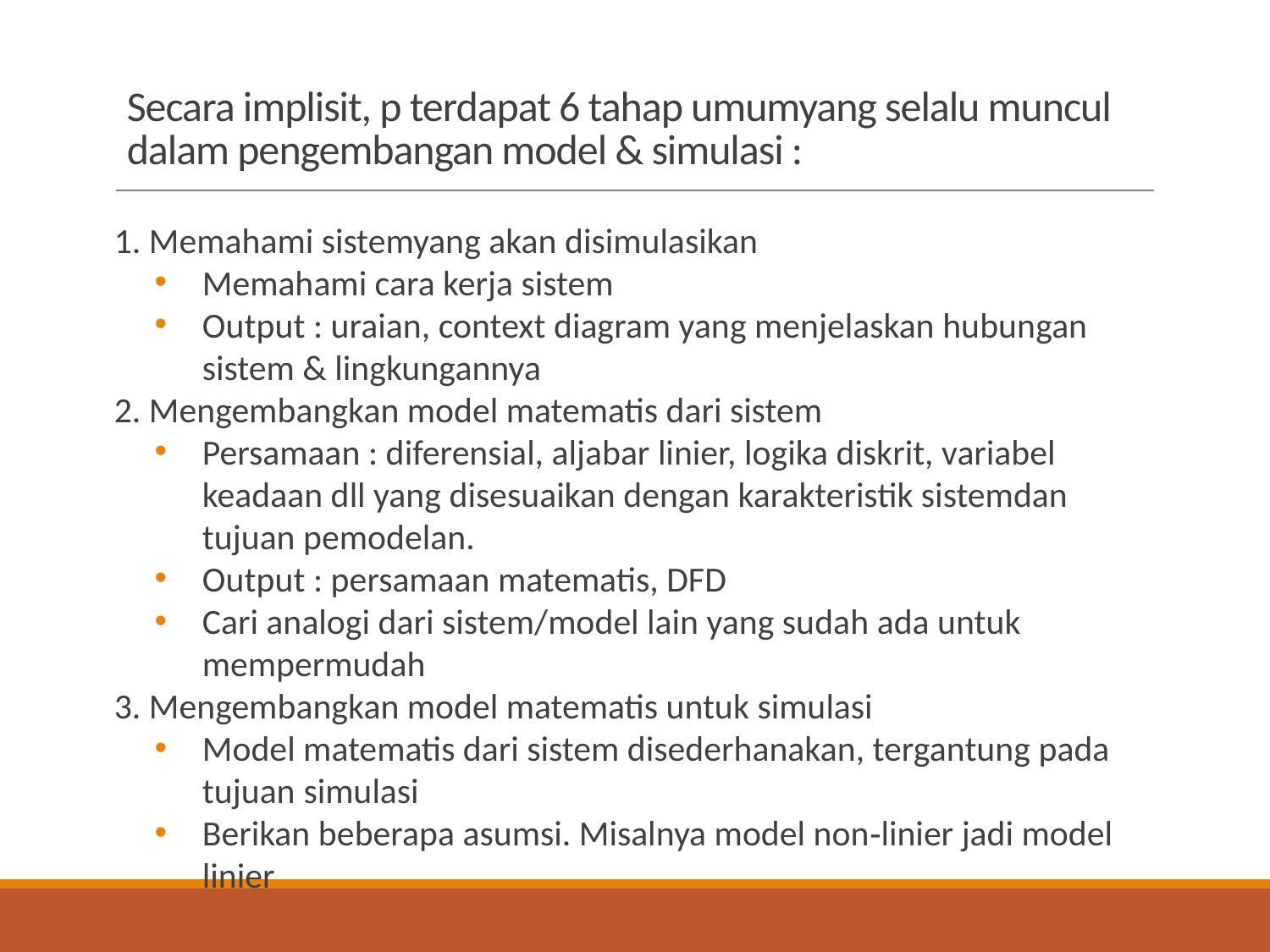

# Secara implisit, p terdapat 6 tahap umumyang selalu muncul dalam pengembangan model & simulasi :
1. Memahami sistemyang akan disimulasikan
Memahami cara kerja sistem
Output : uraian, context diagram yang menjelaskan hubungan sistem & lingkungannya
2. Mengembangkan model matematis dari sistem
Persamaan : diferensial, aljabar linier, logika diskrit, variabel keadaan dll yang disesuaikan dengan karakteristik sistemdan tujuan pemodelan.
Output : persamaan matematis, DFD
Cari analogi dari sistem/model lain yang sudah ada untuk mempermudah
3. Mengembangkan model matematis untuk simulasi
Model matematis dari sistem disederhanakan, tergantung pada tujuan simulasi
Berikan beberapa asumsi. Misalnya model non‐linier jadi model linier